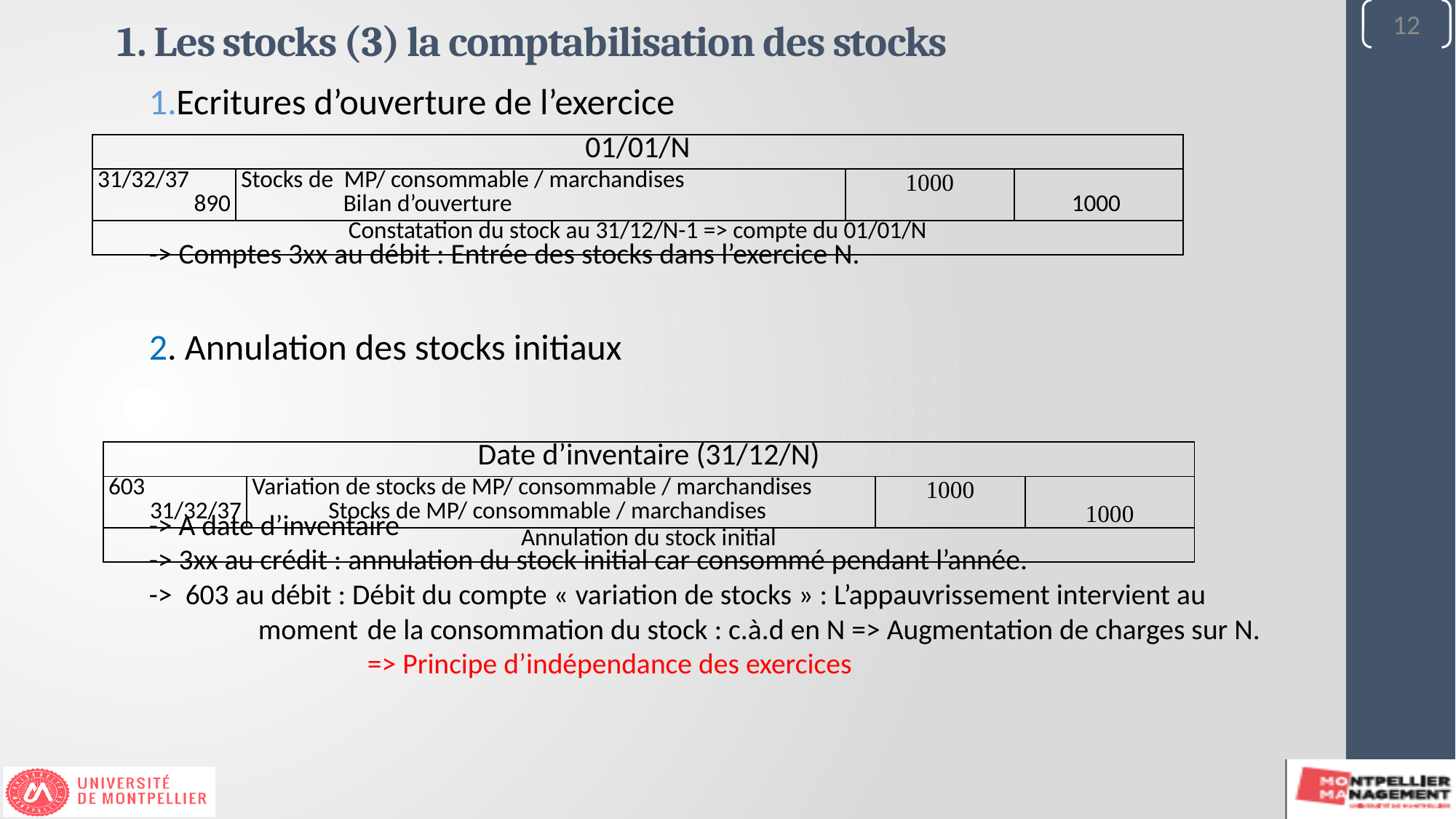

12
1. Les stocks (3) la comptabilisation des stocks
Ecritures d’ouverture de l’exercice

-> Comptes 3xx au débit : Entrée des stocks dans l’exercice N.

2. Annulation des stocks initiaux

-> A date d’inventaire
-> 3xx au crédit : annulation du stock initial car consommé pendant l’année.
->  603 au débit : Débit du compte « variation de stocks » : L’appauvrissement intervient au
	moment 	de la consommation du stock : c.à.d en N => Augmentation de charges sur N.
		=> Principe d’indépendance des exercices

| 01/01/N |  |  |  |
| --- | --- | --- | --- |
| 31/32/37 890 | Stocks de MP/ consommable / marchandises Bilan d’ouverture | 1000 | 1000 |
| Constatation du stock au 31/12/N-1 => compte du 01/01/N |  |  |  |
| Date d’inventaire (31/12/N) |  |  |  |
| --- | --- | --- | --- |
| 603 31/32/37 | Variation de stocks de MP/ consommable / marchandises Stocks de MP/ consommable / marchandises | 1000 | 1000 |
| Annulation du stock initial |  |  |  |